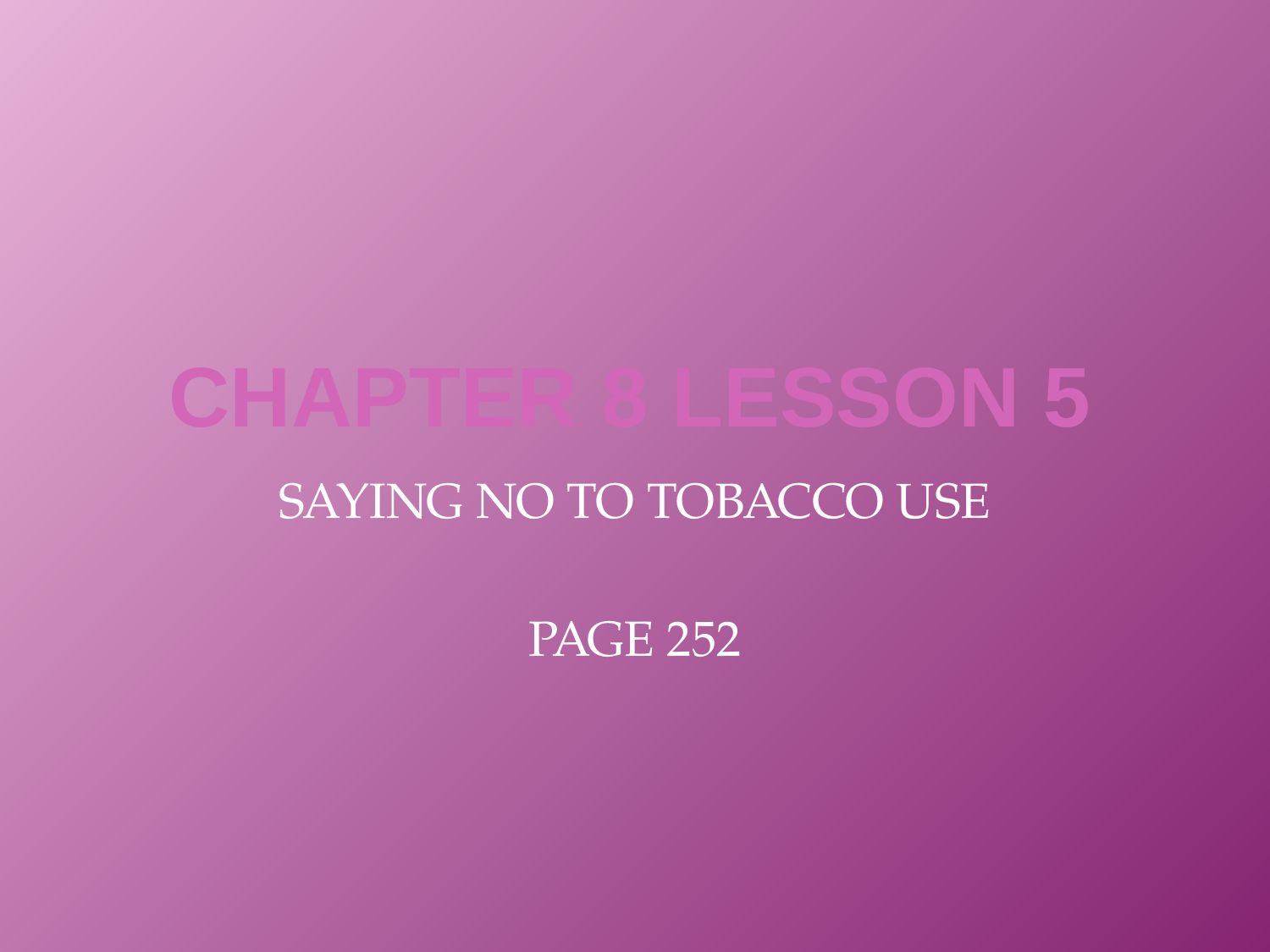

# CHAPTER 8 LESSON 5
SAYING NO TO TOBACCO USE

PAGE 252